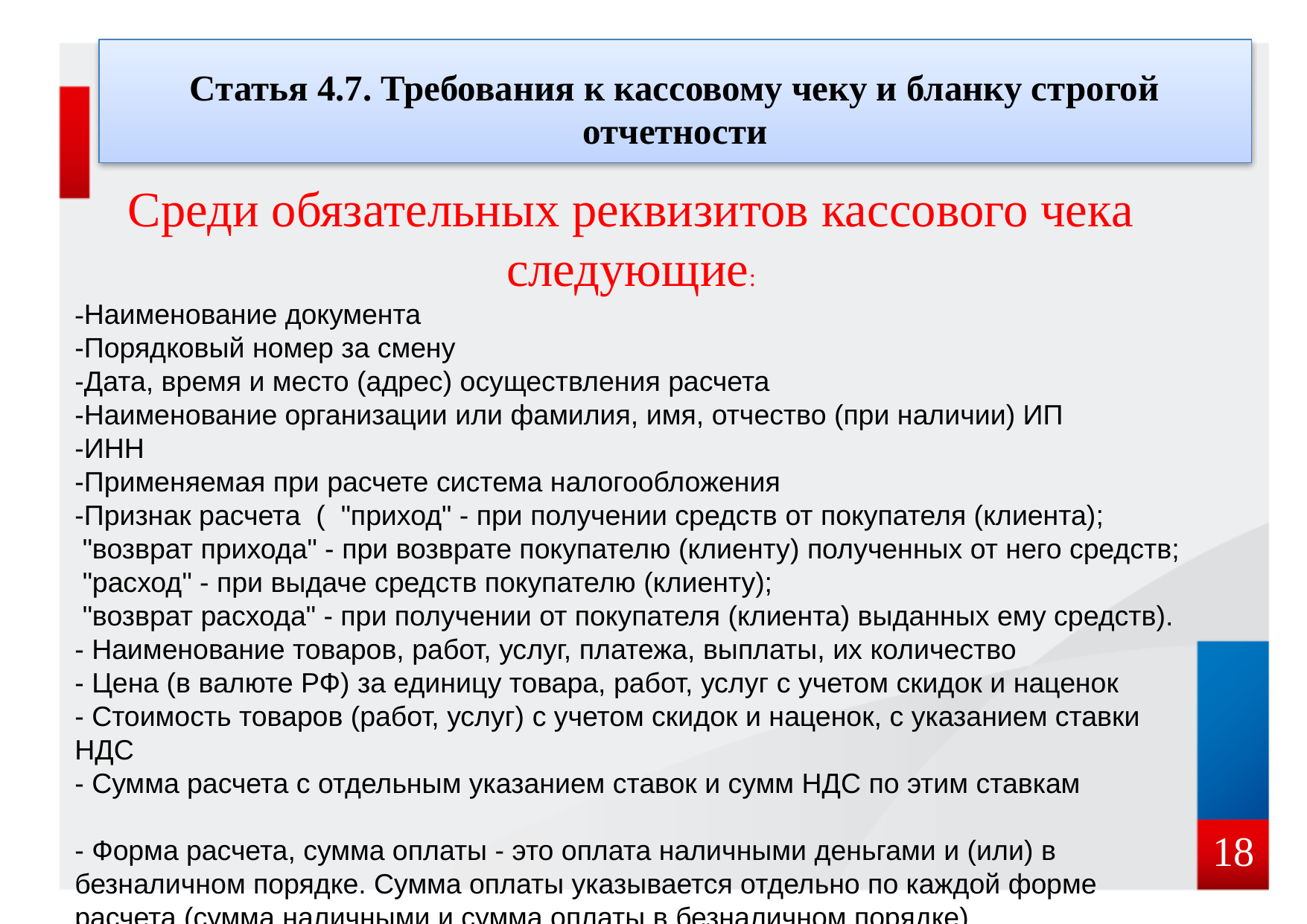

Статья 4.7. Требования к кассовому чеку и бланку строгой отчетности

Среди обязательных реквизитов кассового чека следующие:
-Наименование документа
-Порядковый номер за смену
-Дата, время и место (адрес) осуществления расчета
-Наименование организации или фамилия, имя, отчество (при наличии) ИП
-ИНН
-Применяемая при расчете система налогообложения
-Признак расчета  (  "приход" - при получении средств от покупателя (клиента);
 "возврат прихода" - при возврате покупателю (клиенту) полученных от него средств;
 "расход" - при выдаче средств покупателю (клиенту);
 "возврат расхода" - при получении от покупателя (клиента) выданных ему средств).
- Наименование товаров, работ, услуг, платежа, выплаты, их количество
- Цена (в валюте РФ) за единицу товара, работ, услуг с учетом скидок и наценок
- Стоимость товаров (работ, услуг) с учетом скидок и наценок, с указанием ставки НДС
- Сумма расчета с отдельным указанием ставок и сумм НДС по этим ставкам
- Форма расчета, сумма оплаты - это оплата наличными деньгами и (или) в безналичном порядке. Сумма оплаты указывается отдельно по каждой форме расчета (сумма наличными и сумма оплаты в безналичном порядке)
#
18